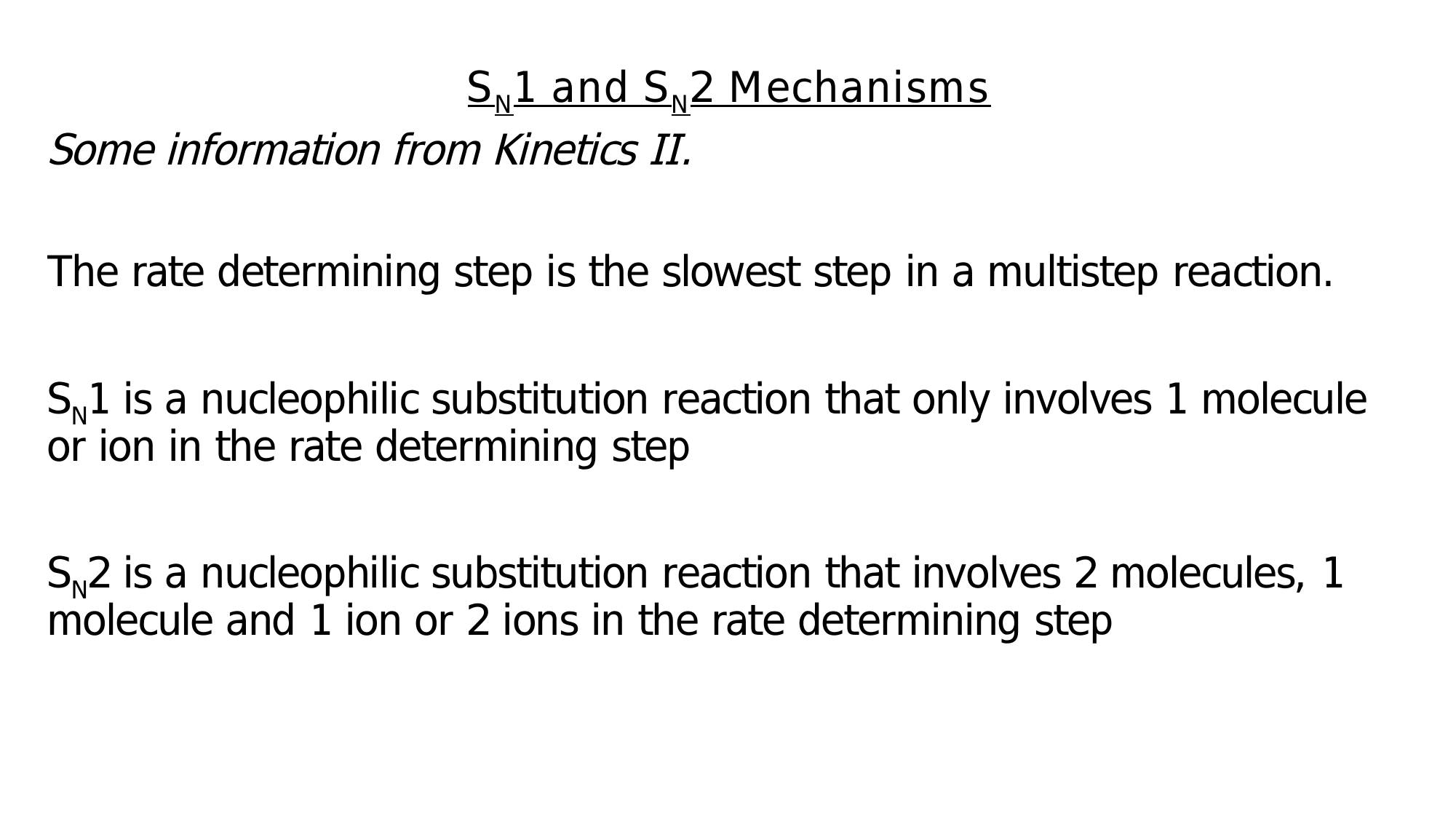

SN1 and SN2 Mechanisms
Some information from Kinetics II.

The rate determining step is the slowest step in a multistep reaction.

SN1 is a nucleophilic substitution reaction that only involves 1 molecule or ion in the rate determining step

SN2 is a nucleophilic substitution reaction that involves 2 molecules, 1 molecule and 1 ion or 2 ions in the rate determining step